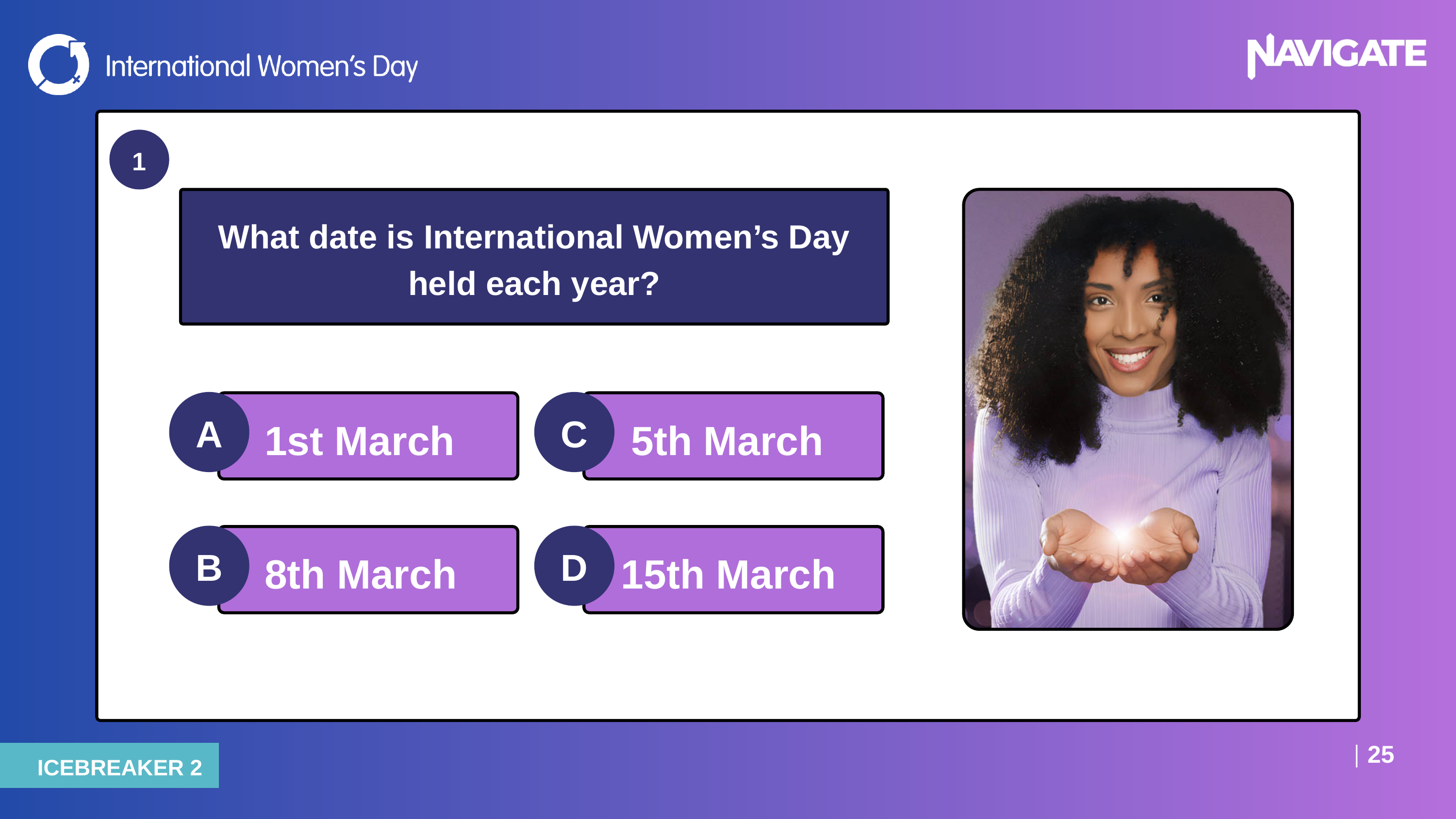

1

What date is International Women’s Day held each year?

A

C

1st March
5th March

B

D

8th March
15th March
| 25

ICEBREAKER 2